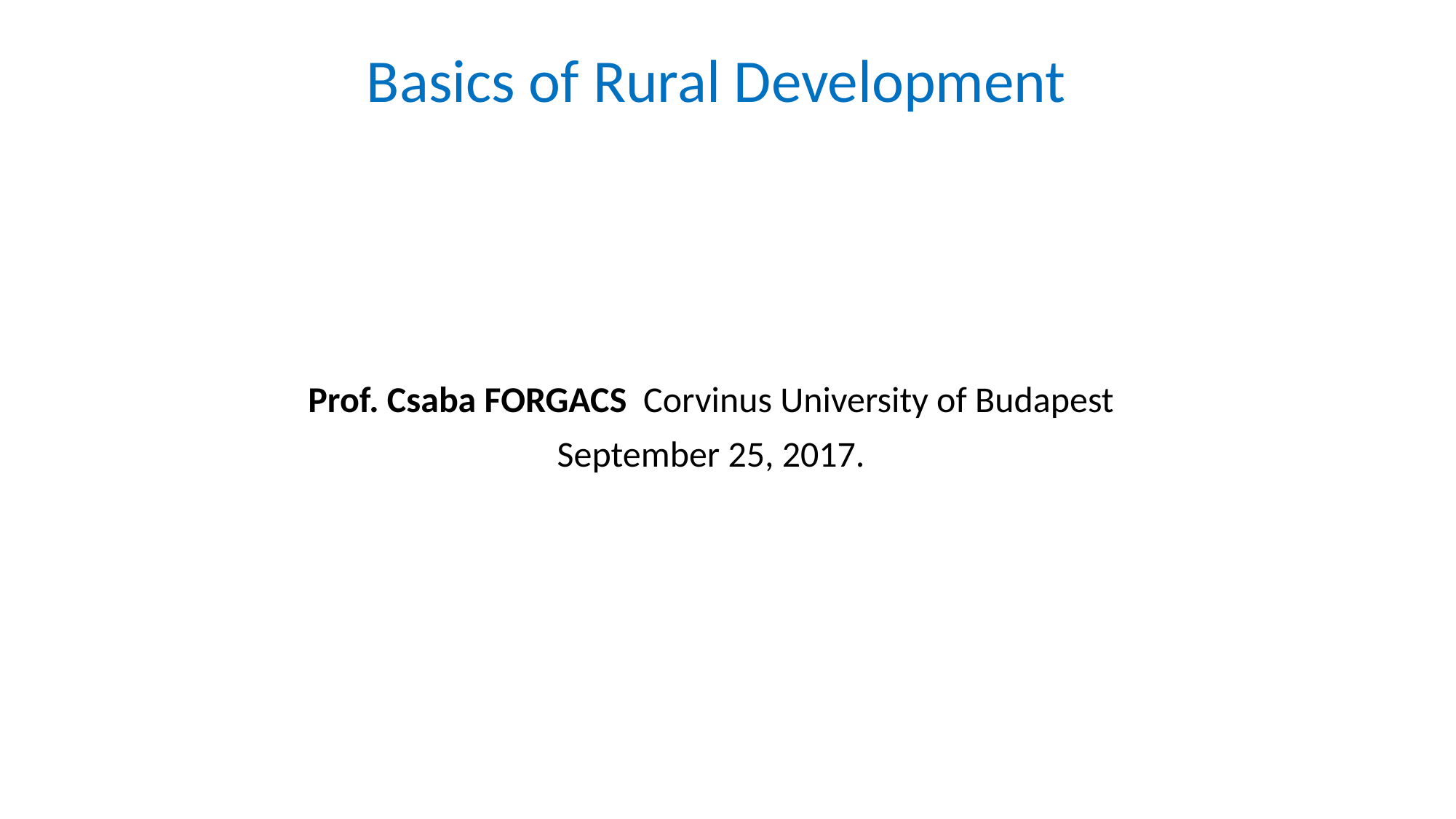

# Basics of Rural Development

Prof. Csaba FORGACS  Corvinus University of Budapest
September 25, 2017.